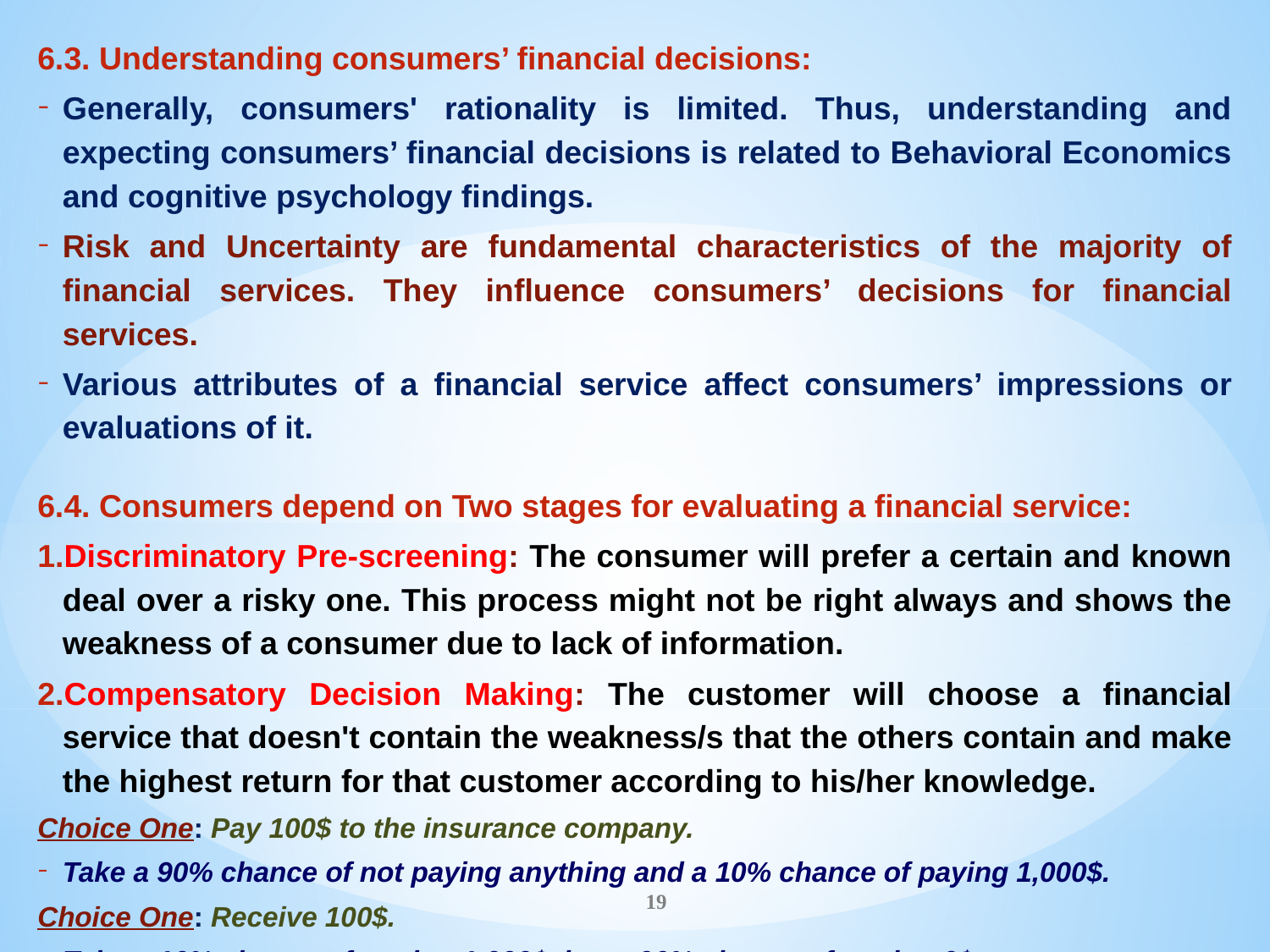

6.3. Understanding consumers’ financial decisions:
Generally, consumers' rationality is limited. Thus, understanding and expecting consumers’ financial decisions is related to Behavioral Economics and cognitive psychology findings.
Risk and Uncertainty are fundamental characteristics of the majority of financial services. They influence consumers’ decisions for financial services.
Various attributes of a financial service affect consumers’ impressions or evaluations of it.

6.4. Consumers depend on Two stages for evaluating a financial service:
Discriminatory Pre-screening: The consumer will prefer a certain and known deal over a risky one. This process might not be right always and shows the weakness of a consumer due to lack of information.
Compensatory Decision Making: The customer will choose a financial service that doesn't contain the weakness/s that the others contain and make the highest return for that customer according to his/her knowledge.
Choice One: Pay 100$ to the insurance company.
Take a 90% chance of not paying anything and a 10% chance of paying 1,000$.
Choice One: Receive 100$.
Take a 10% chance of getting 1,000$, but a 90% chance of getting 0$.
19